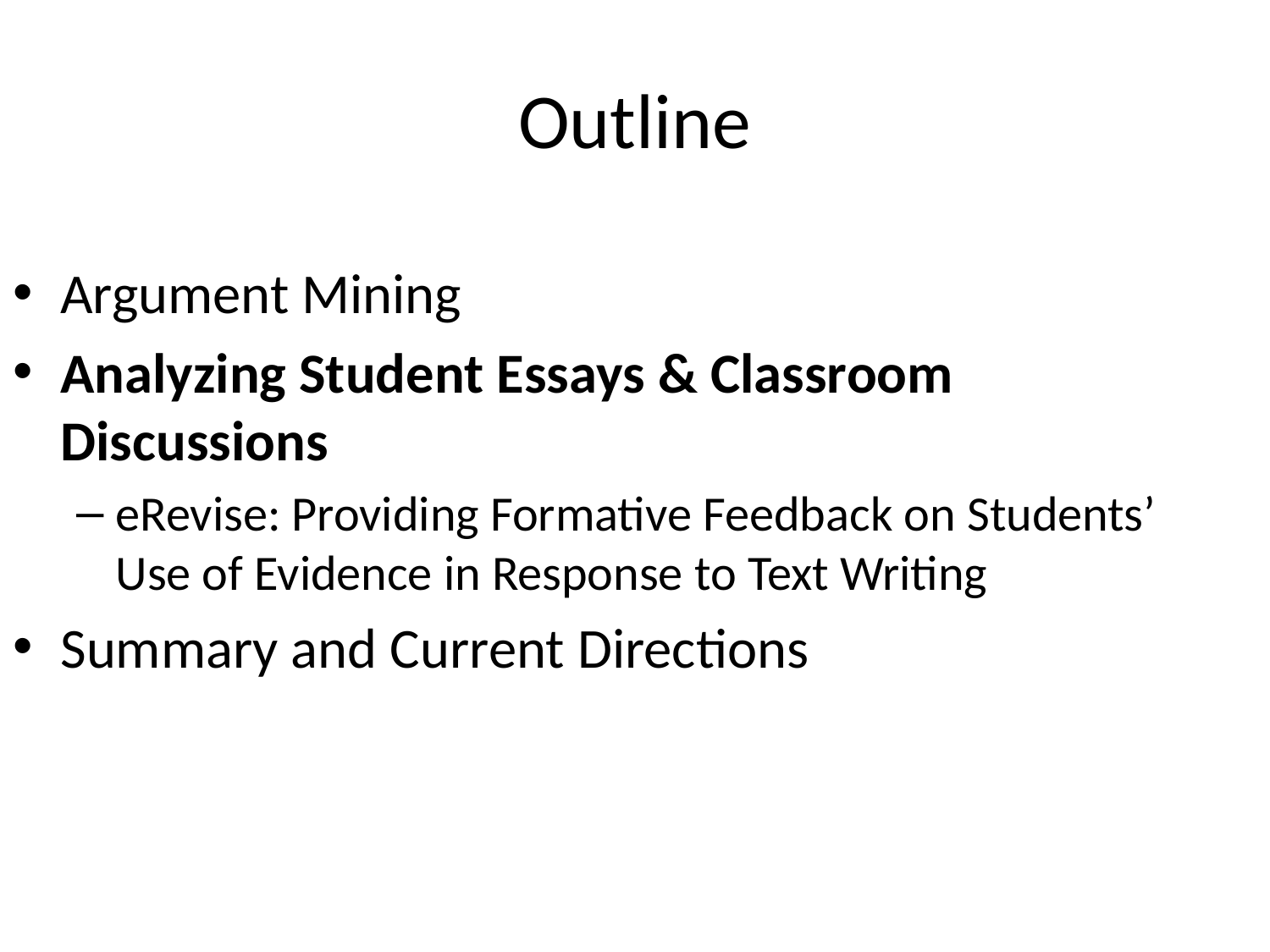

# Outline
Argument Mining
Analyzing Student Essays & Classroom Discussions
eRevise: Providing Formative Feedback on Students’ Use of Evidence in Response to Text Writing
Summary and Current Directions